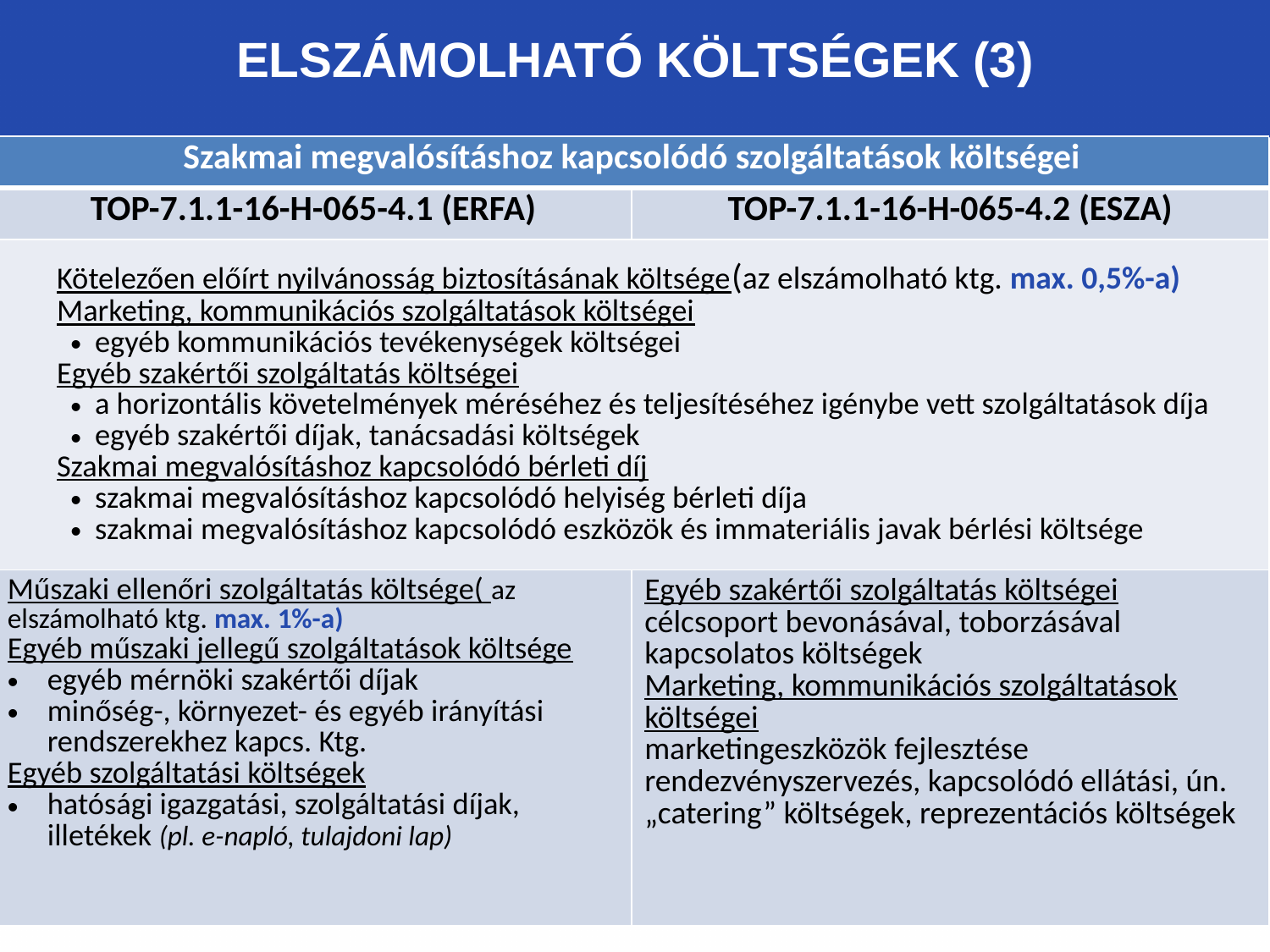

# Elszámolható költségek (3)
| Szakmai megvalósításhoz kapcsolódó szolgáltatások költségei |  |
| --- | --- |
| TOP-7.1.1-16-H-065-4.1 (ERFA) | TOP-7.1.1-16-H-065-4.2 (ESZA) |
| Kötelezően előírt nyilvánosság biztosításának költsége(az elszámolható ktg. max. 0,5%-a) Marketing, kommunikációs szolgáltatások költségei egyéb kommunikációs tevékenységek költségei Egyéb szakértői szolgáltatás költségei a horizontális követelmények méréséhez és teljesítéséhez igénybe vett szolgáltatások díja egyéb szakértői díjak, tanácsadási költségek Szakmai megvalósításhoz kapcsolódó bérleti díj szakmai megvalósításhoz kapcsolódó helyiség bérleti díja szakmai megvalósításhoz kapcsolódó eszközök és immateriális javak bérlési költsége |  |
| Műszaki ellenőri szolgáltatás költsége( az elszámolható ktg. max. 1%-a) Egyéb műszaki jellegű szolgáltatások költsége egyéb mérnöki szakértői díjak minőség-, környezet- és egyéb irányítási rendszerekhez kapcs. Ktg. Egyéb szolgáltatási költségek hatósági igazgatási, szolgáltatási díjak, illetékek (pl. e-napló, tulajdoni lap) | Egyéb szakértői szolgáltatás költségei célcsoport bevonásával, toborzásával kapcsolatos költségek Marketing, kommunikációs szolgáltatások költségei marketingeszközök fejlesztése rendezvényszervezés, kapcsolódó ellátási, ún. „catering” költségek, reprezentációs költségek |